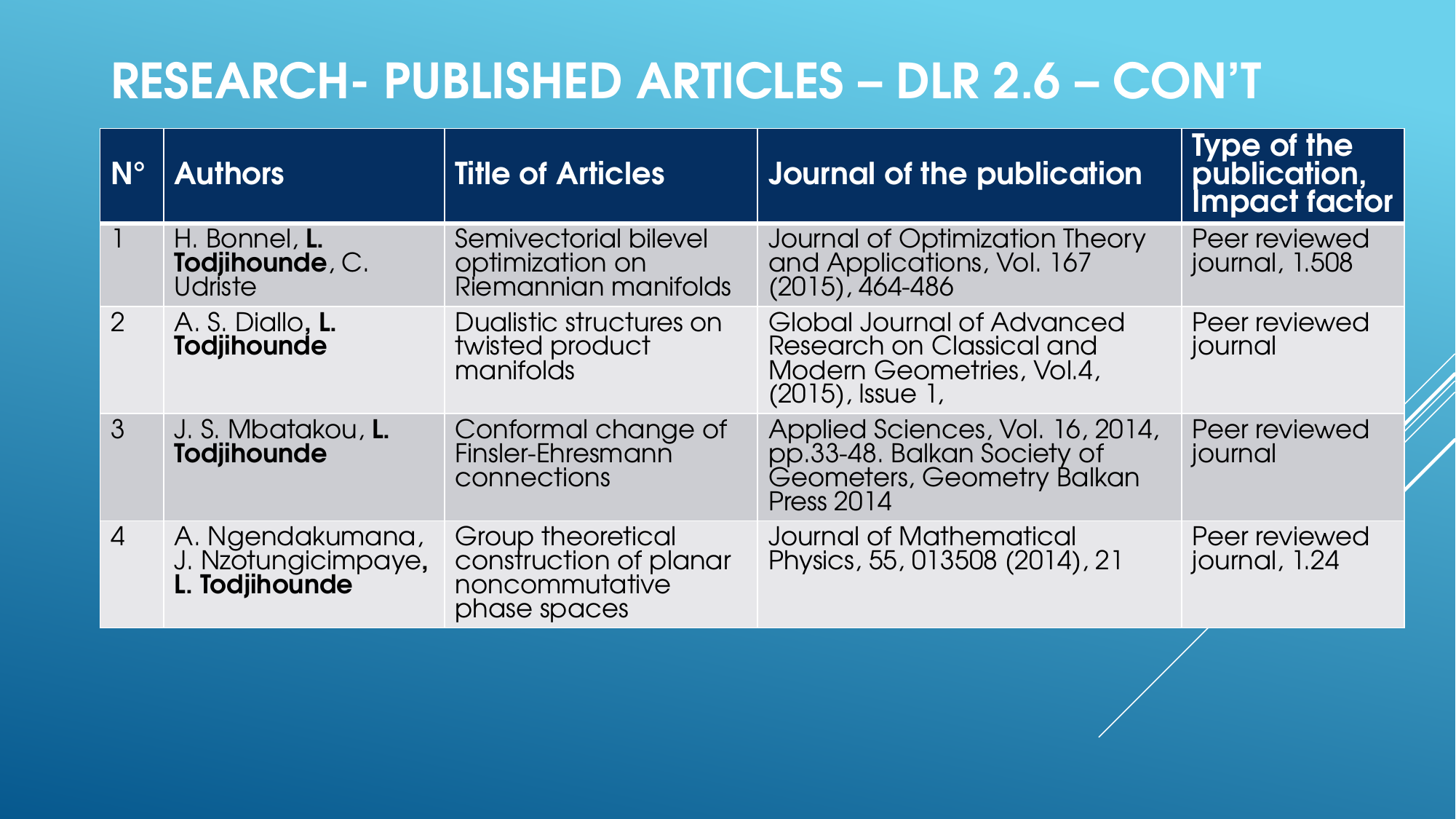

# Research- Published Articles – DLR 2.6 – Con’t
| N° | Authors | Title of Articles | Journal of the publication | Type of the publication, Impact factor |
| --- | --- | --- | --- | --- |
| 1 | H. Bonnel, L. Todjihounde, C. Udriste | Semivectorial bilevel optimization on Riemannian manifolds | Journal of Optimization Theory and Applications, Vol. 167 (2015), 464-486 | Peer reviewed journal, 1.508 |
| 2 | A. S. Diallo, L. Todjihounde | Dualistic structures on twisted product manifolds | Global Journal of Advanced Research on Classical and Modern Geometries, Vol.4, (2015), Issue 1, | Peer reviewed journal |
| 3 | J. S. Mbatakou, L. Todjihounde | Conformal change of Finsler-Ehresmann connections | Applied Sciences, Vol. 16, 2014, pp.33-48. Balkan Society of Geometers, Geometry Balkan Press 2014 | Peer reviewed journal |
| 4 | A. Ngendakumana, J. Nzotungicimpaye, L. Todjihounde | Group theoretical construction of planar noncommutative phase spaces | Journal of Mathematical Physics, 55, 013508 (2014), 21 | Peer reviewed journal, 1.24 |